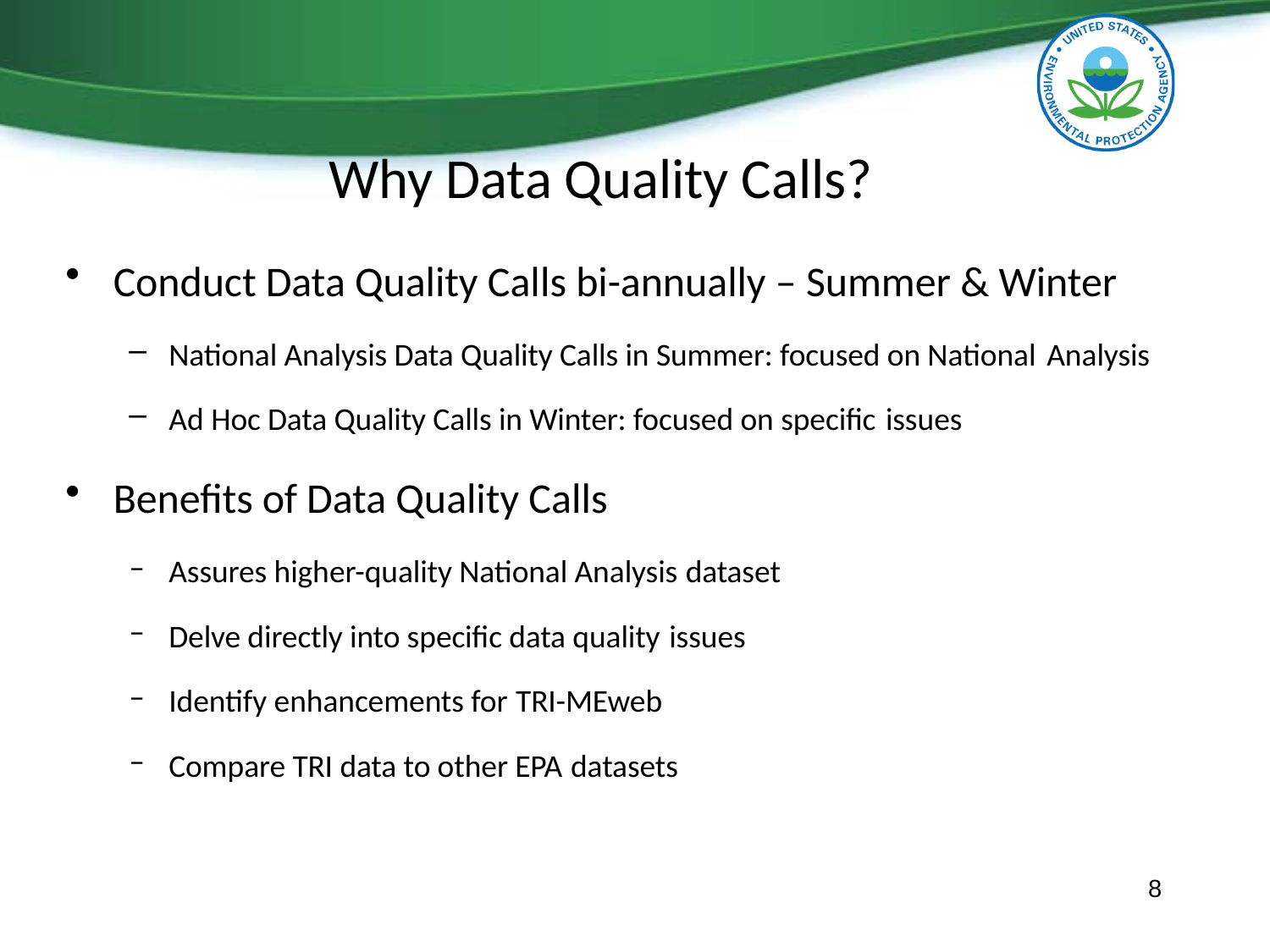

# Why Data Quality Calls?
Conduct Data Quality Calls bi-annually – Summer & Winter
National Analysis Data Quality Calls in Summer: focused on National Analysis
Ad Hoc Data Quality Calls in Winter: focused on specific issues

Benefits of Data Quality Calls
Assures higher-quality National Analysis dataset
Delve directly into specific data quality issues
Identify enhancements for TRI-MEweb
Compare TRI data to other EPA datasets
8